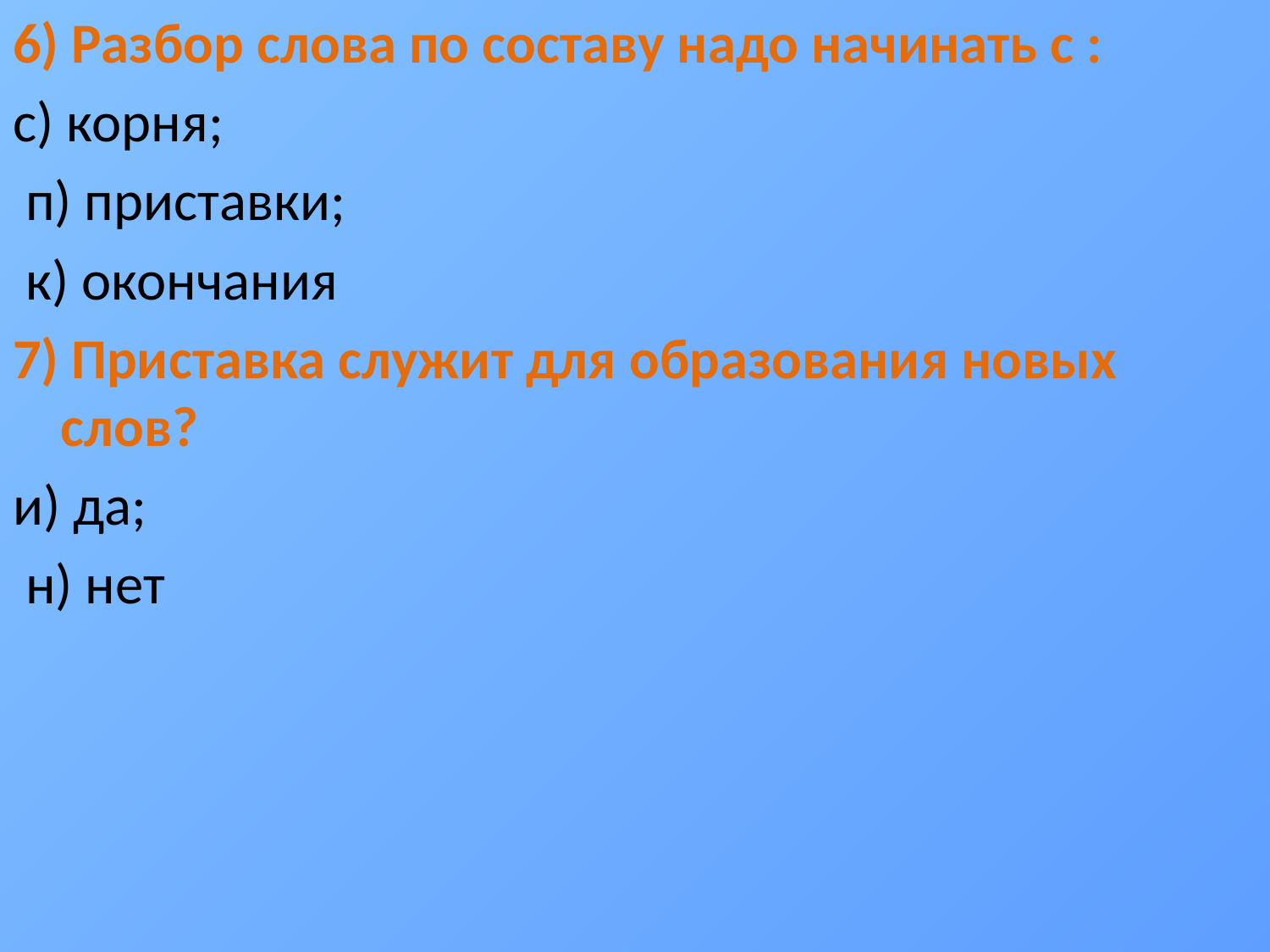

6) Разбор слова по составу надо начинать с :
с) корня;
 п) приставки;
 к) окончания
7) Приставка служит для образования новых слов?
и) да;
 н) нет